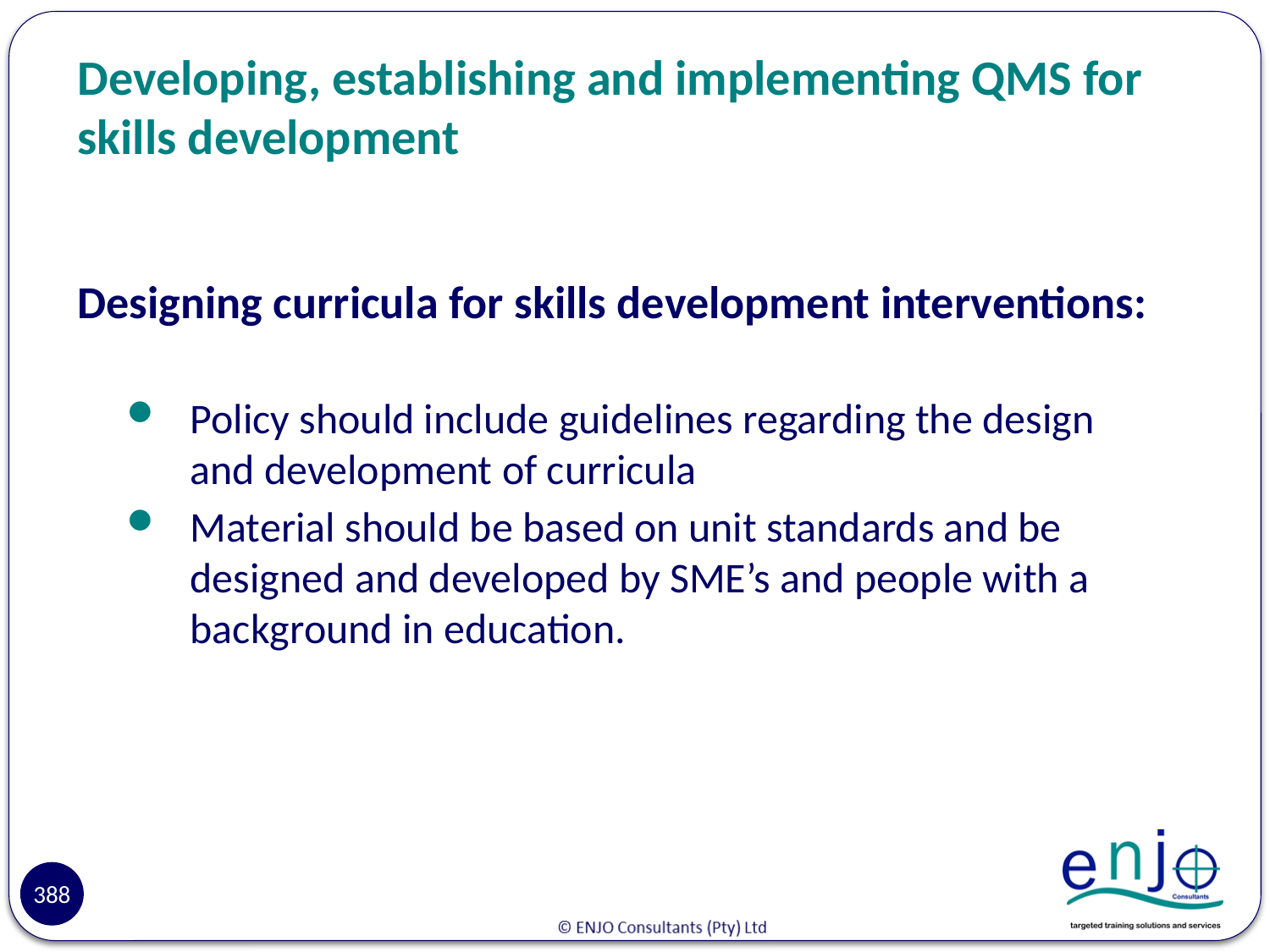

# Developing, establishing and implementing QMS for skills development
Designing curricula for skills development interventions:

Policy should include guidelines regarding the design and development of curricula
Material should be based on unit standards and be designed and developed by SME’s and people with a background in education.
Reasons
388